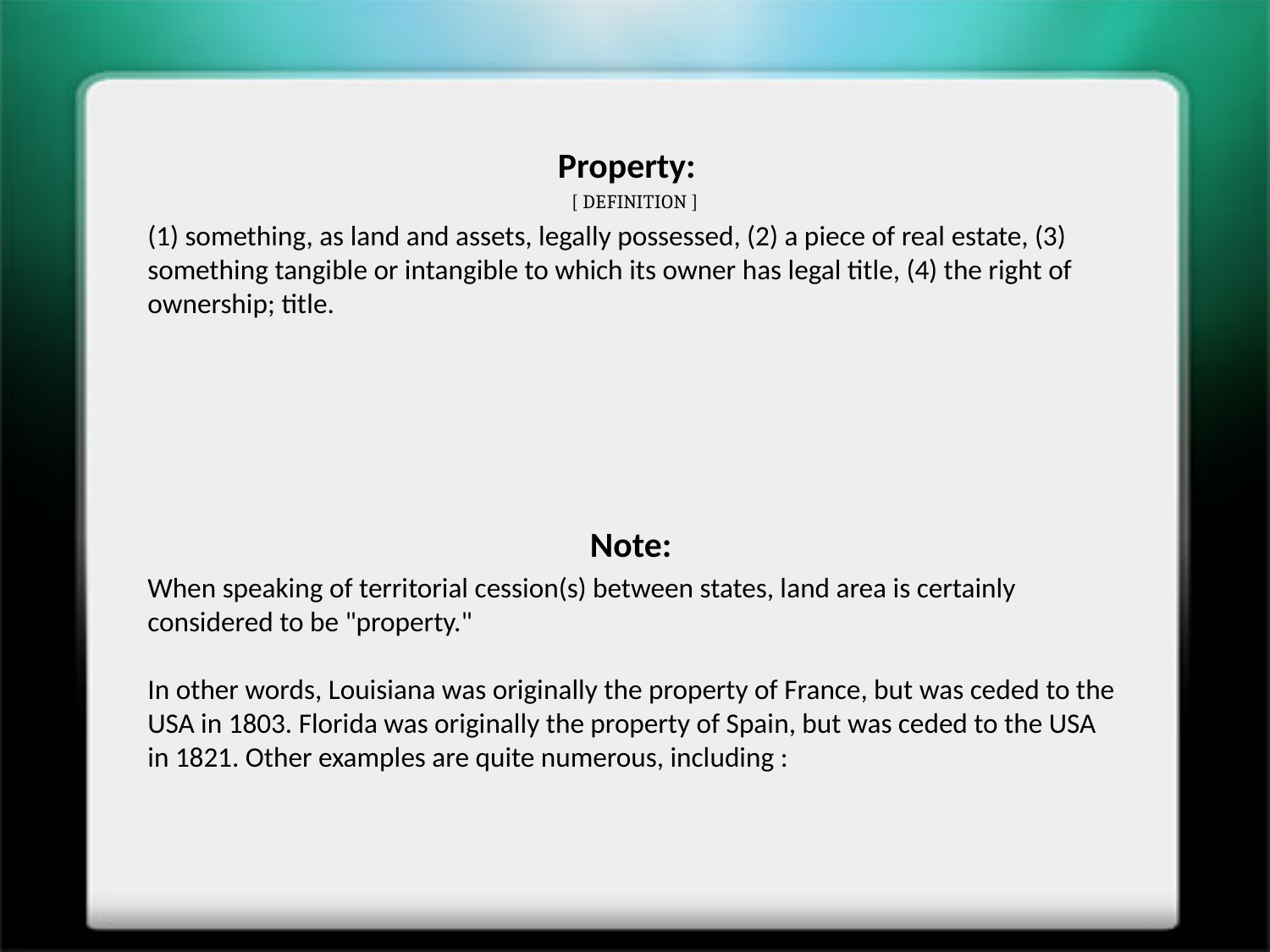

Property:
[ DEFINITION ]
(1) something, as land and assets, legally possessed, (2) a piece of real estate, (3) something tangible or intangible to which its owner has legal title, (4) the right of ownership; title.
Note:
When speaking of territorial cession(s) between states, land area is certainly considered to be "property." 
In other words, Louisiana was originally the property of France, but was ceded to the USA in 1803. Florida was originally the property of Spain, but was ceded to the USA in 1821. Other examples are quite numerous, including :